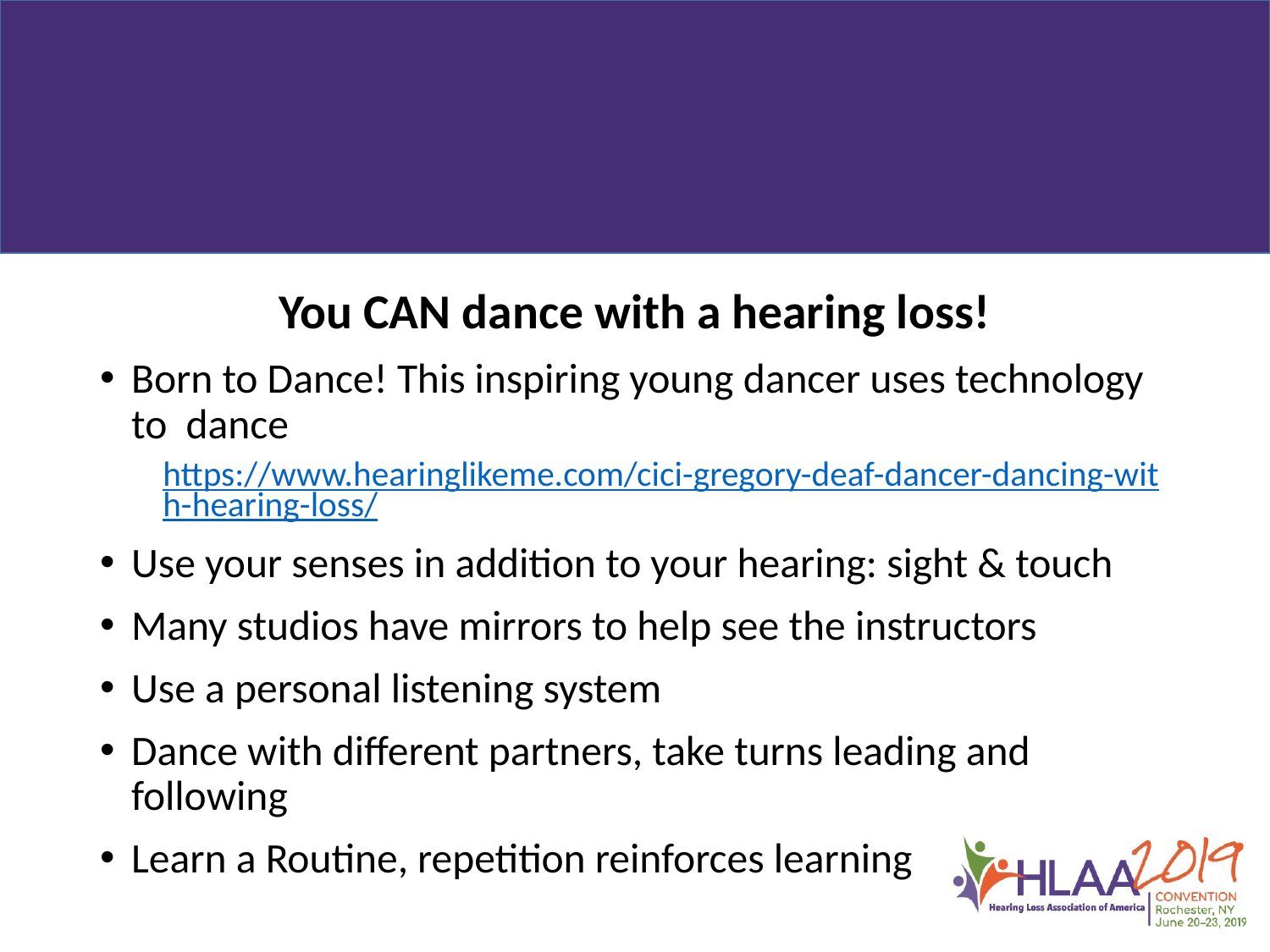

#
You CAN dance with a hearing loss!
Born to Dance! This inspiring young dancer uses technology to  dance
https://www.hearinglikeme.com/cici-gregory-deaf-dancer-dancing-with-hearing-loss/
Use your senses in addition to your hearing: sight & touch
Many studios have mirrors to help see the instructors
Use a personal listening system
Dance with different partners, take turns leading and following
Learn a Routine, repetition reinforces learning